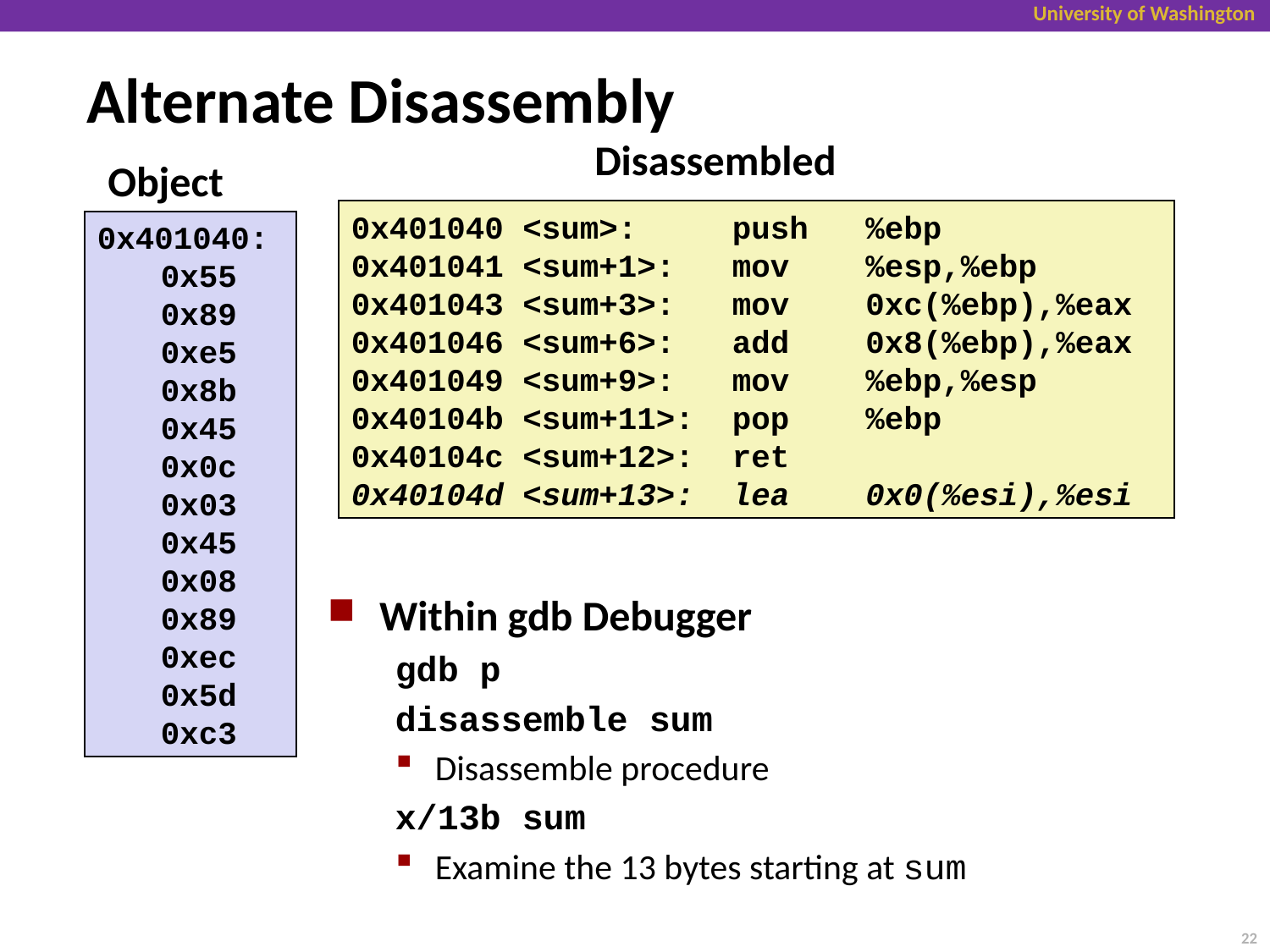

# Alternate Disassembly
Disassembled

Object

0x401040 <sum>:	push   %ebp
0x401041 <sum+1>:	mov    %esp,%ebp
0x401043 <sum+3>:	mov    0xc(%ebp),%eax
0x401046 <sum+6>:	add    0x8(%ebp),%eax
0x401049 <sum+9>:	mov    %ebp,%esp
0x40104b <sum+11>:	pop    %ebp
0x40104c <sum+12>:	ret
0x40104d <sum+13>:	lea    0x0(%esi),%esi
0x401040:
	0x55
	0x89
	0xe5
	0x8b
	0x45
	0x0c
	0x03
	0x45
	0x08
	0x89
	0xec
	0x5d
	0xc3
Within gdb Debugger
gdb p
disassemble sum
Disassemble procedure
x/13b sum
Examine the 13 bytes starting at sum

22